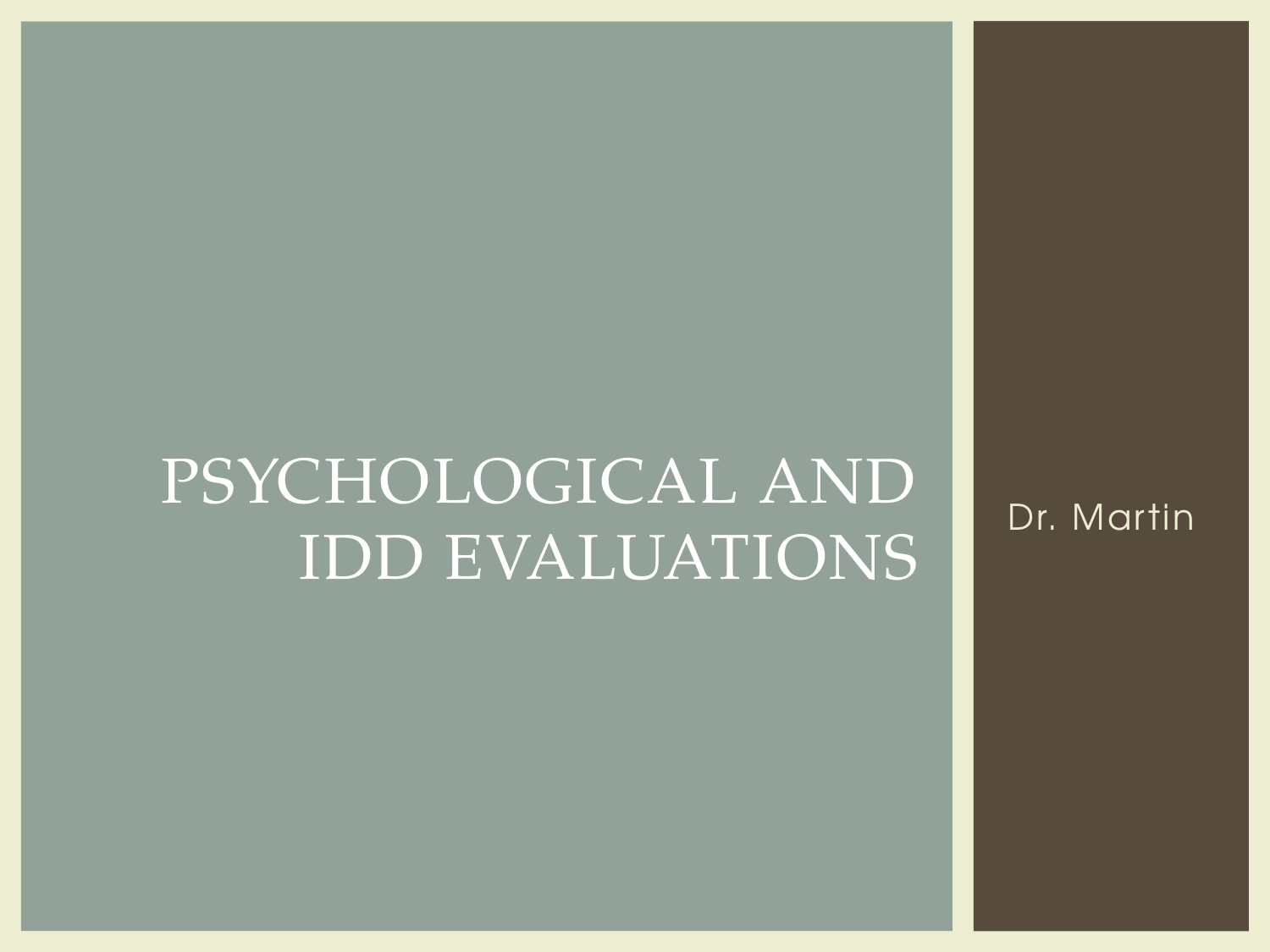

# Psychological and idd evaluations
Dr. Martin